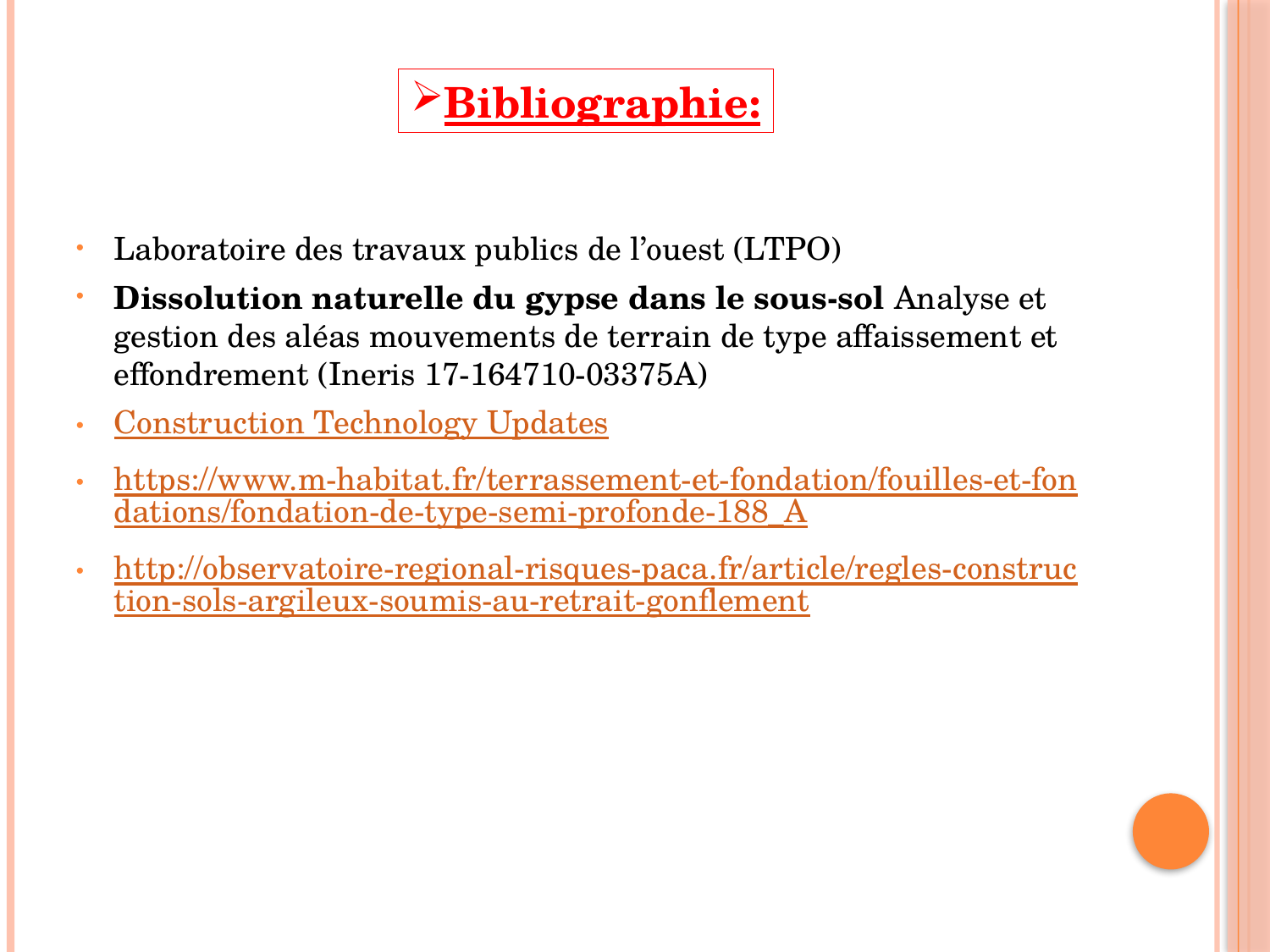

Bibliographie:
Laboratoire des travaux publics de l’ouest (LTPO)
Dissolution naturelle du gypse dans le sous-sol Analyse et gestion des aléas mouvements de terrain de type affaissement et effondrement (Ineris 17-164710-03375A)
Construction Technology Updates
https://www.m-habitat.fr/terrassement-et-fondation/fouilles-et-fondations/fondation-de-type-semi-profonde-188_A
http://observatoire-regional-risques-paca.fr/article/regles-construction-sols-argileux-soumis-au-retrait-gonflement